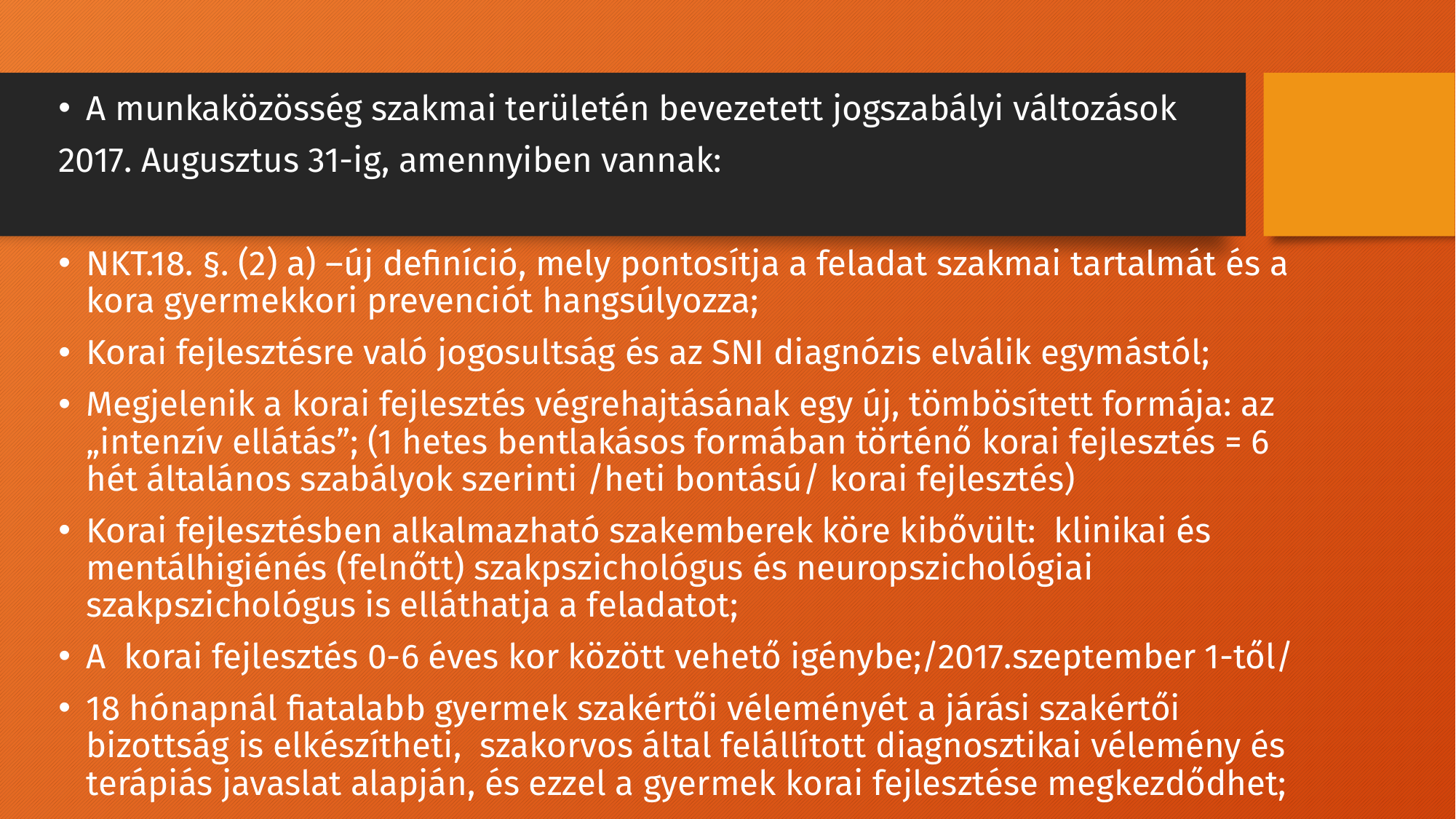

A munkaközösség szakmai területén bevezetett jogszabályi változások
2017. Augusztus 31-ig, amennyiben vannak:

NKT.18. §. (2) a) –új definíció, mely pontosítja a feladat szakmai tartalmát és a kora gyermekkori prevenciót hangsúlyozza;
Korai fejlesztésre való jogosultság és az SNI diagnózis elválik egymástól;
Megjelenik a korai fejlesztés végrehajtásának egy új, tömbösített formája: az „intenzív ellátás”; (1 hetes bentlakásos formában történő korai fejlesztés = 6 hét általános szabályok szerinti /heti bontású/ korai fejlesztés)
Korai fejlesztésben alkalmazható szakemberek köre kibővült:  klinikai és mentálhigiénés (felnőtt) szakpszichológus és neuropszichológiai szakpszichológus is elláthatja a feladatot;
A  korai fejlesztés 0-6 éves kor között vehető igénybe;/2017.szeptember 1-től/
18 hónapnál fiatalabb gyermek szakértői véleményét a járási szakértői bizottság is elkészítheti,  szakorvos által felállított diagnosztikai vélemény és terápiás javaslat alapján, és ezzel a gyermek korai fejlesztése megkezdődhet;